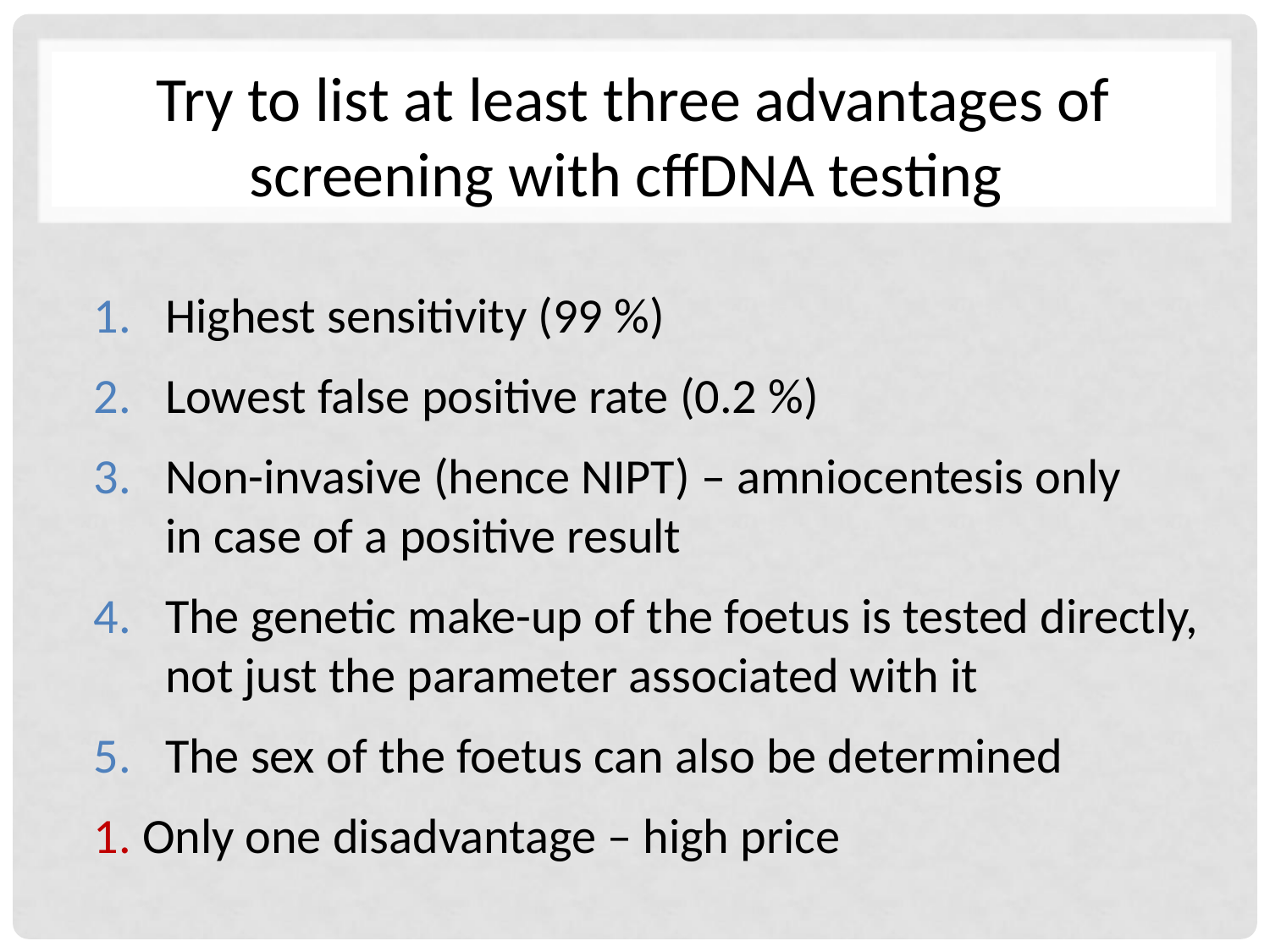

# Try to list at least three advantages of screening with cffDNA testing
Highest sensitivity (99 %)
Lowest false positive rate (0.2 %)
Non-invasive (hence NIPT) – amniocentesis only
in case of a positive result
The genetic make-up of the foetus is tested directly,
not just the parameter associated with it
The sex of the foetus can also be determined
1. Only one disadvantage – high price